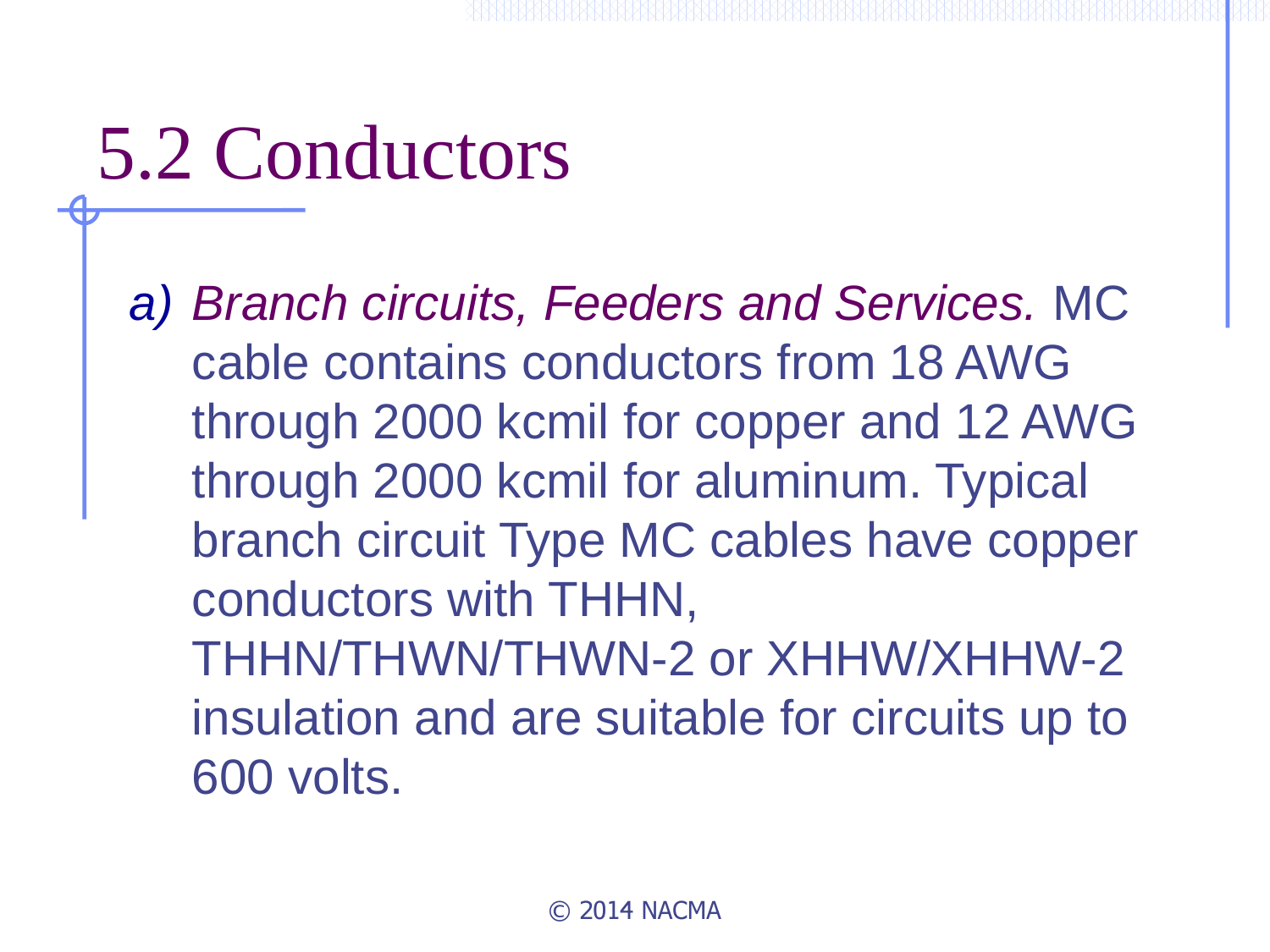

# 5.2 Conductors
Branch circuits, Feeders and Services. MC cable contains conductors from 18 AWG through 2000 kcmil for copper and 12 AWG through 2000 kcmil for aluminum. Typical branch circuit Type MC cables have copper conductors with THHN, THHN/THWN/THWN-2 or XHHW/XHHW-2 insulation and are suitable for circuits up to 600 volts.
© 2014 NACMA